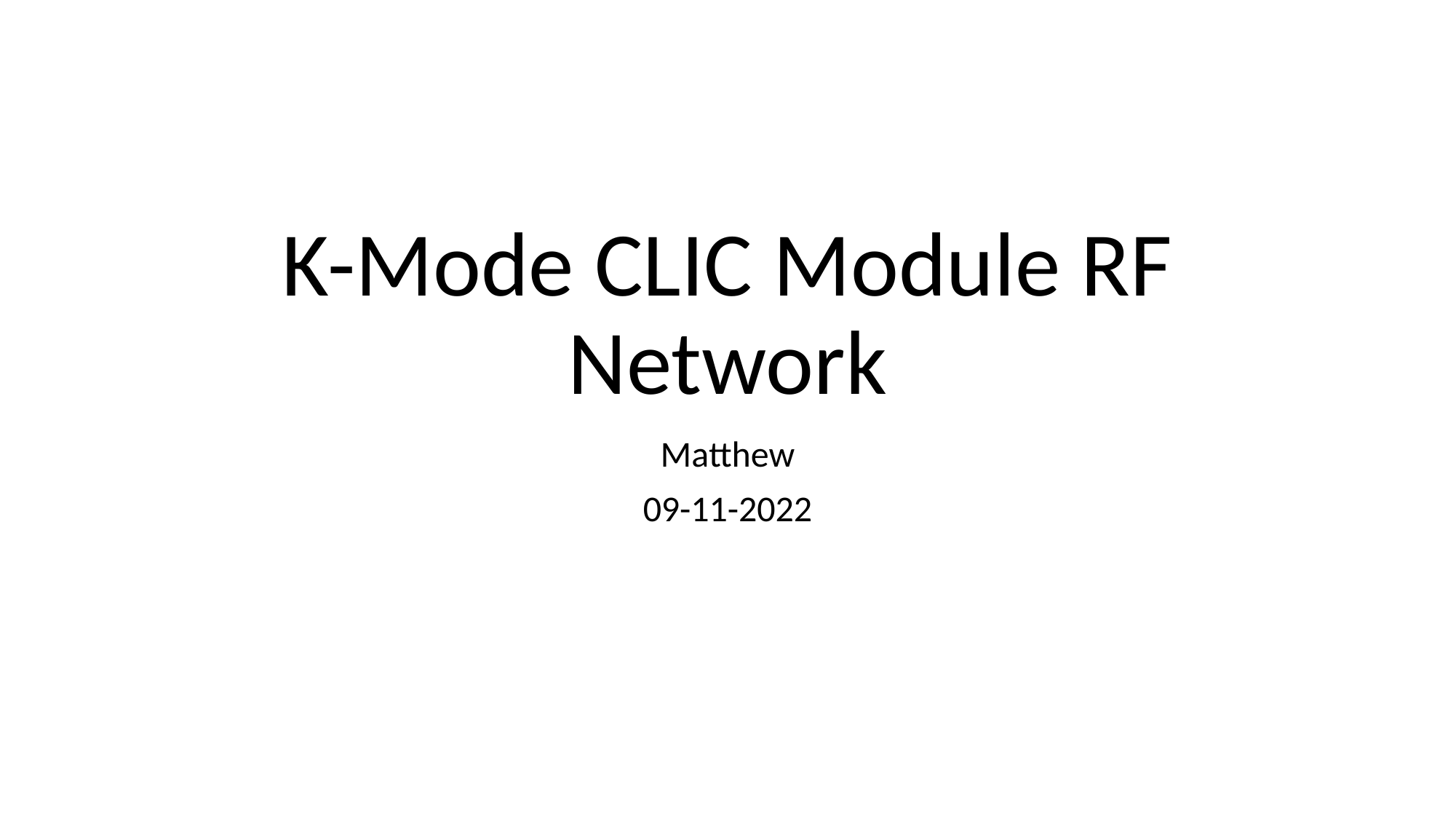

# K-Mode CLIC Module RF Network
Matthew
09-11-2022